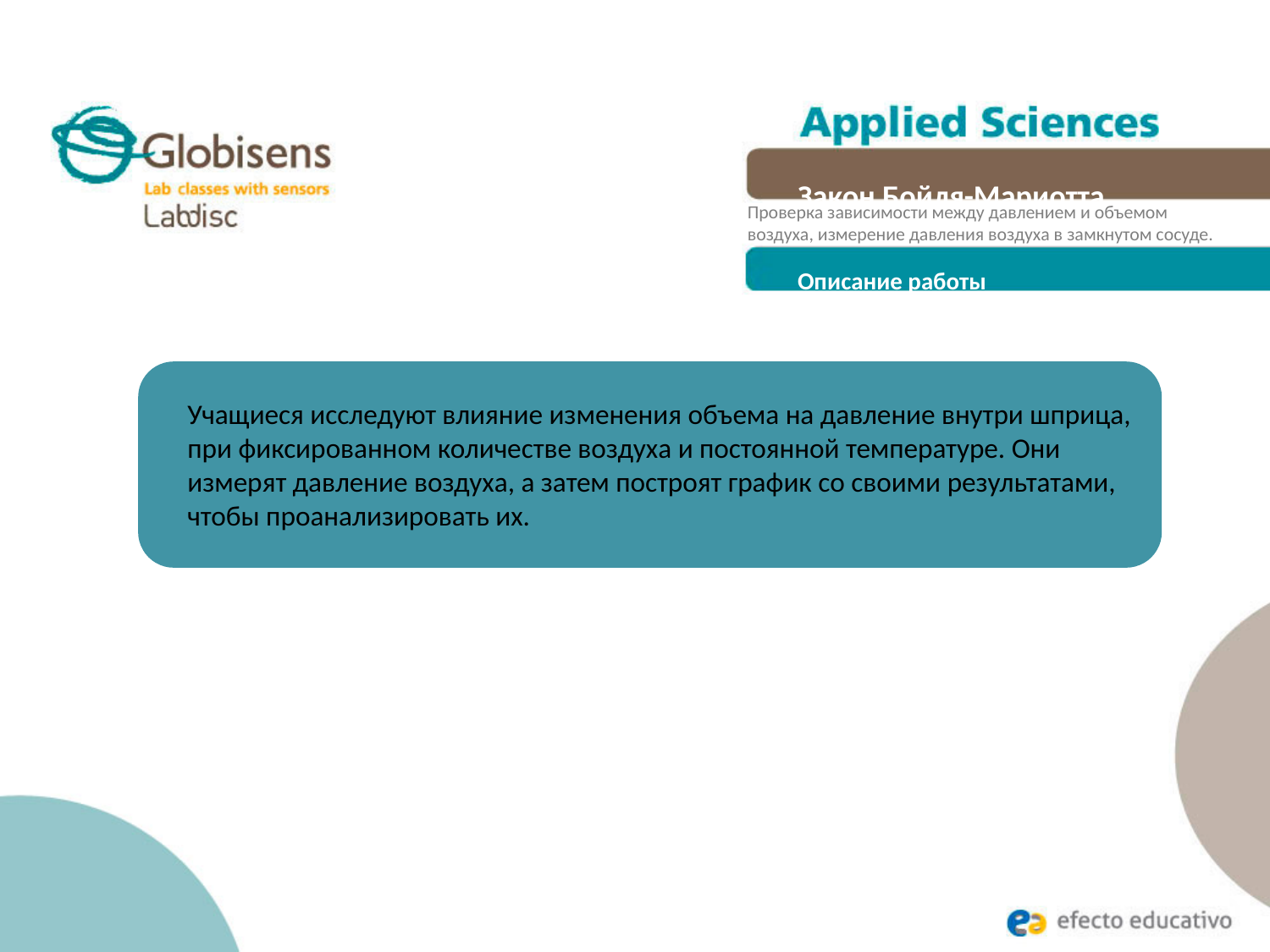

Закон Бойля-Мариотта
Проверка зависимости между давлением и объемом воздуха, измерение давления воздуха в замкнутом сосуде.
Описание работы

Учащиеся исследуют влияние изменения объема на давление внутри шприца, при фиксированном количестве воздуха и постоянной температуре. Они измерят давление воздуха, а затем построят график со своими результатами, чтобы проанализировать их.